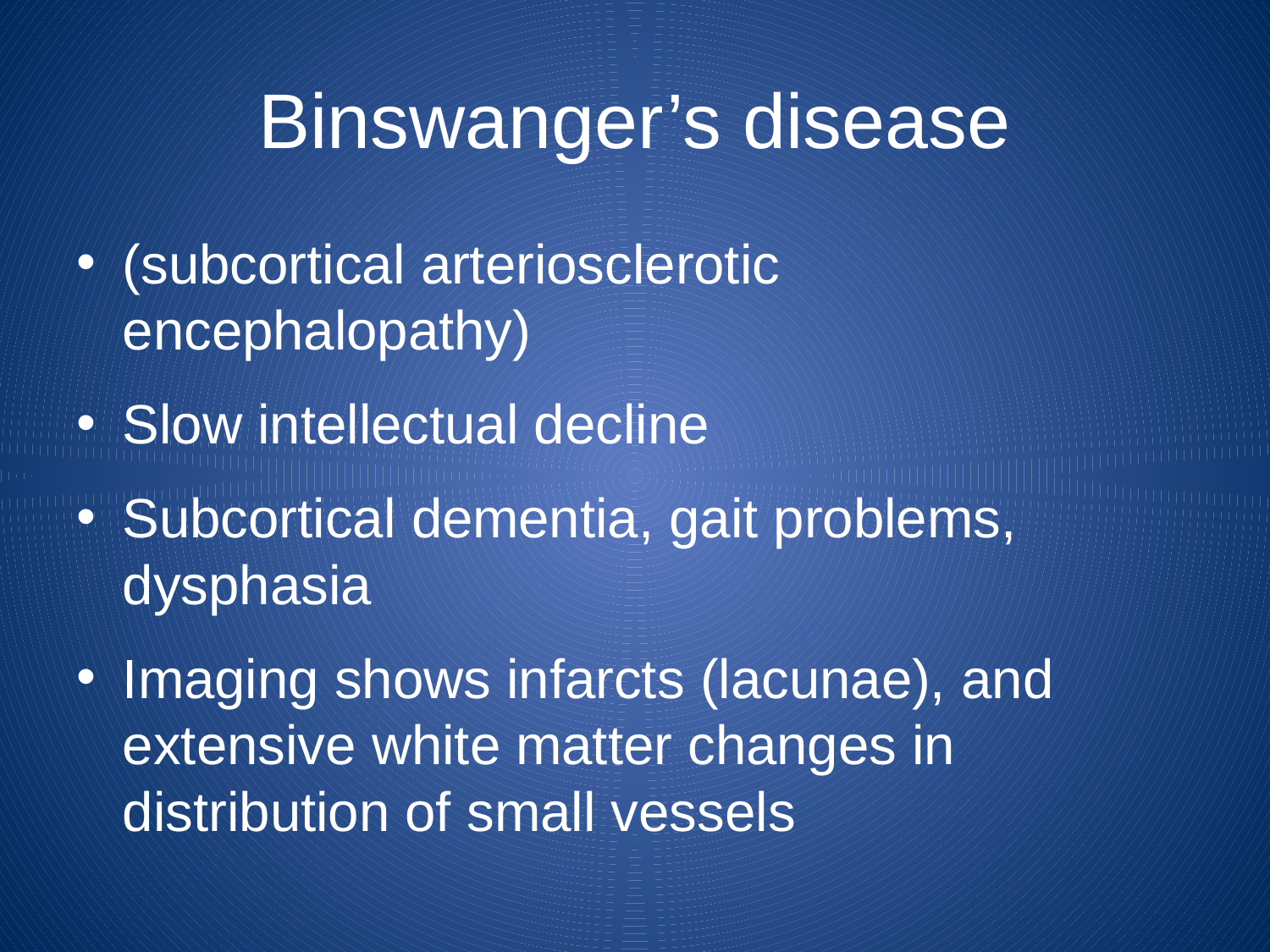

# Binswanger’s disease
(subcortical arteriosclerotic encephalopathy)
Slow intellectual decline
Subcortical dementia, gait problems, dysphasia
Imaging shows infarcts (lacunae), and extensive white matter changes in distribution of small vessels